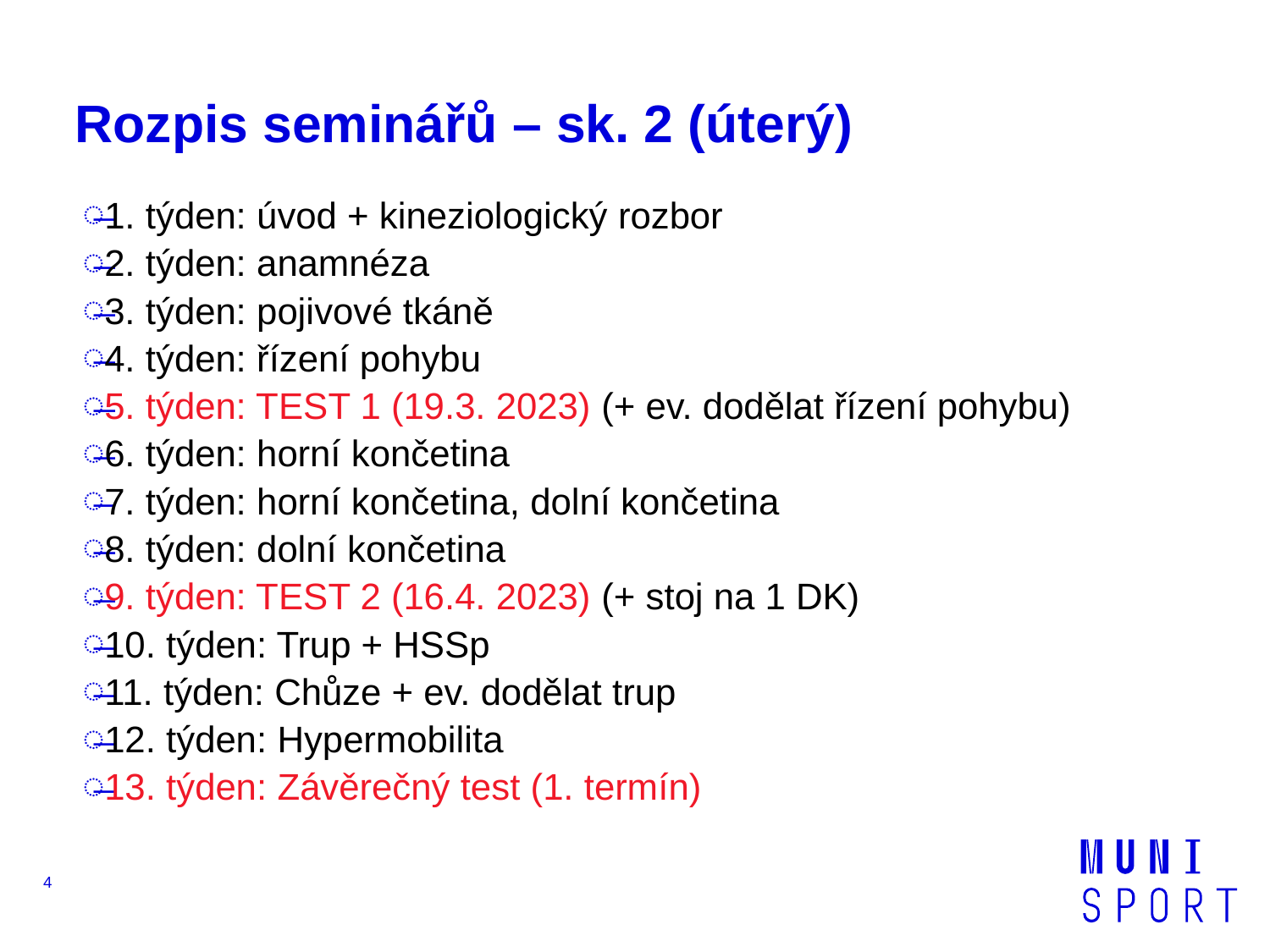

# Rozpis seminářů – sk. 2 (úterý)
1. týden: úvod + kineziologický rozbor
2. týden: anamnéza
3. týden: pojivové tkáně
4. týden: řízení pohybu
5. týden: TEST 1 (19.3. 2023) (+ ev. dodělat řízení pohybu)
6. týden: horní končetina
7. týden: horní končetina, dolní končetina
8. týden: dolní končetina
9. týden: TEST 2 (16.4. 2023) (+ stoj na 1 DK)
10. týden: Trup + HSSp
11. týden: Chůze + ev. dodělat trup
12. týden: Hypermobilita
13. týden: Závěrečný test (1. termín)
4